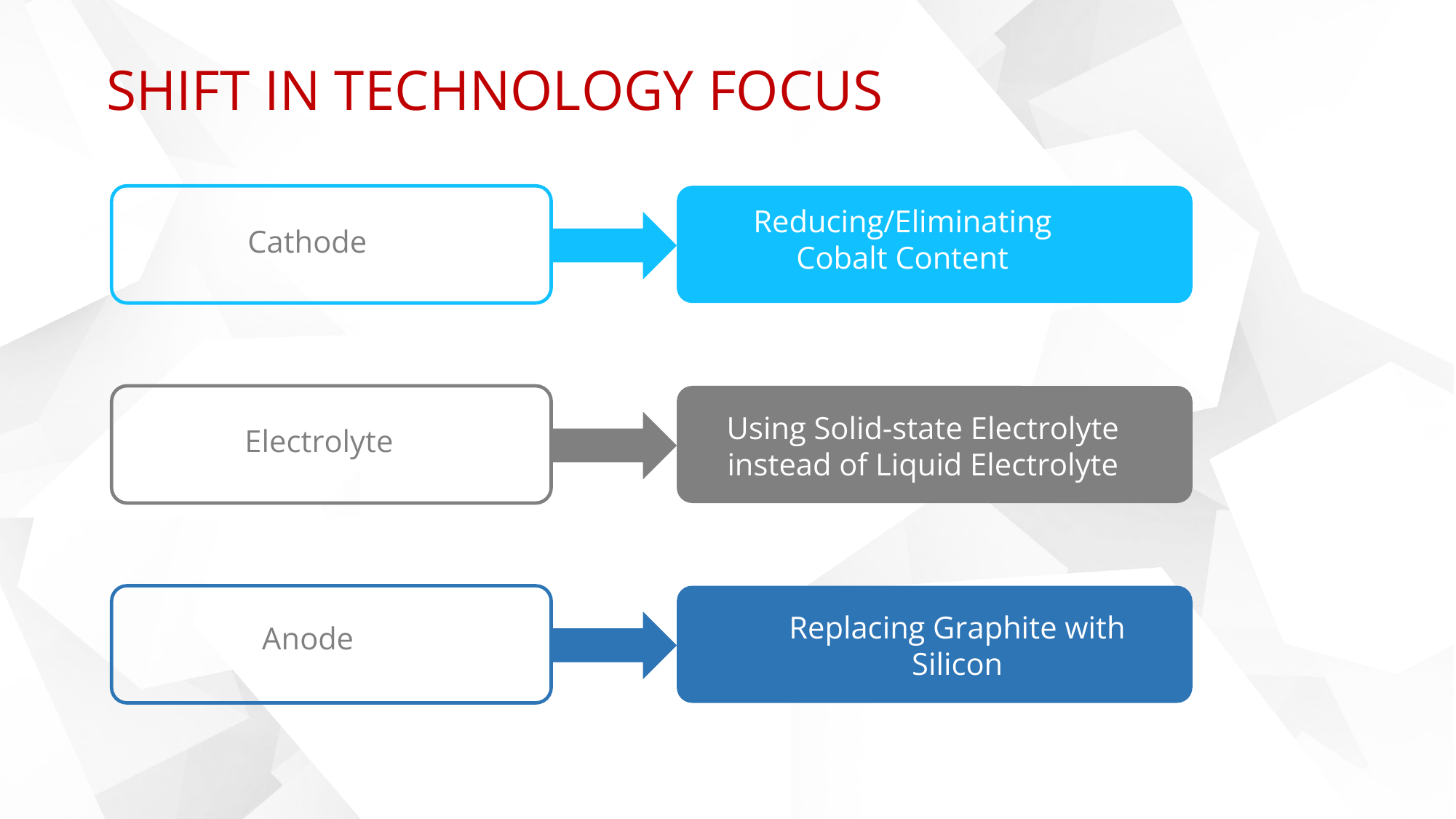

SHIFT IN TECHNOLOGY FOCUS

Cathode
Reducing/Eliminating Cobalt Content

Electrolyte
Using Solid-state Electrolyte instead of Liquid Electrolyte

Anode
Replacing Graphite with Silicon